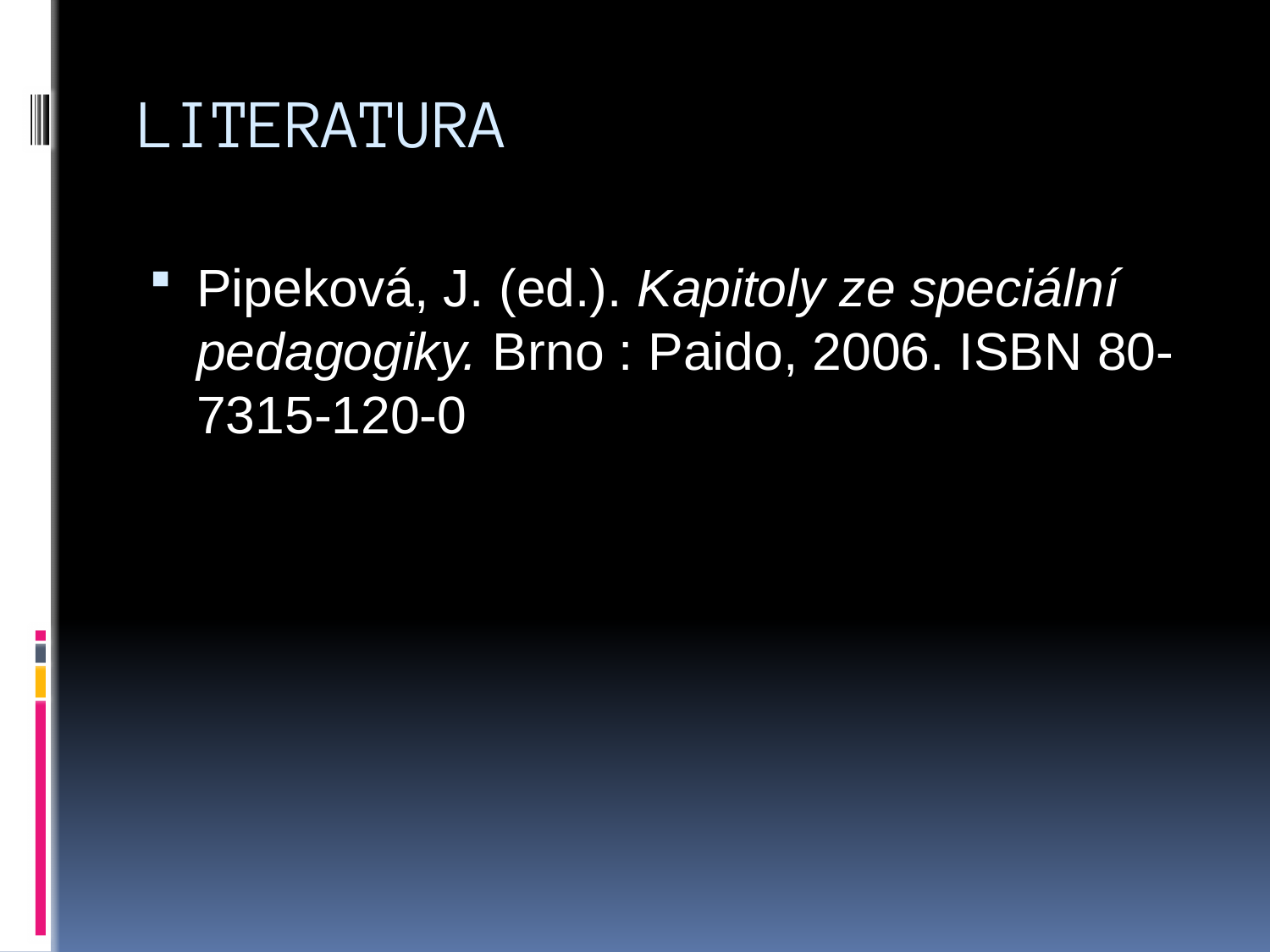

# LITERATURA
Pipeková, J. (ed.). Kapitoly ze speciální pedagogiky. Brno : Paido, 2006. ISBN 80-7315-120-0